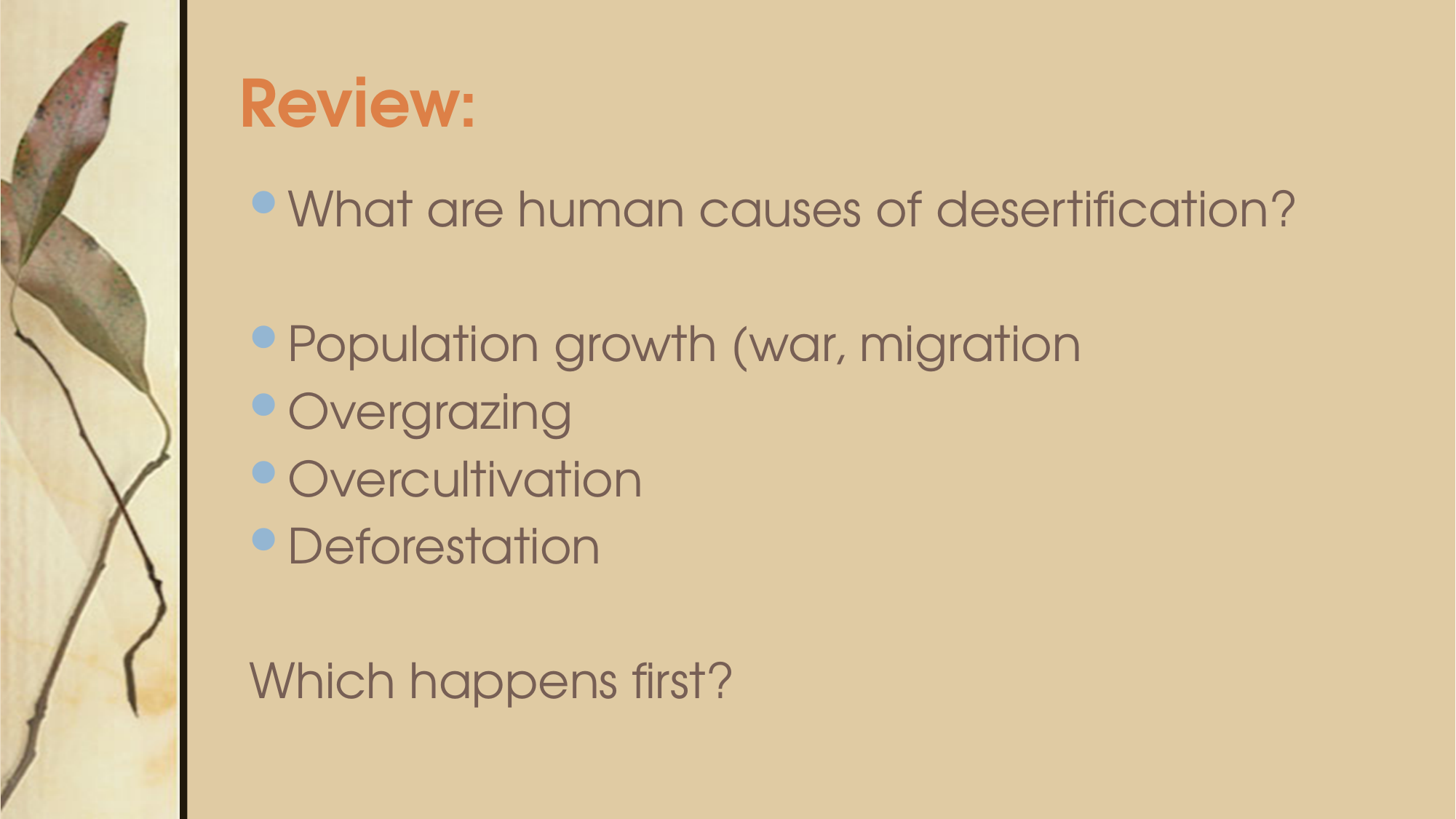

# Review:
What are human causes of desertification?

Population growth (war, migration
Overgrazing
Overcultivation
Deforestation

Which happens first?